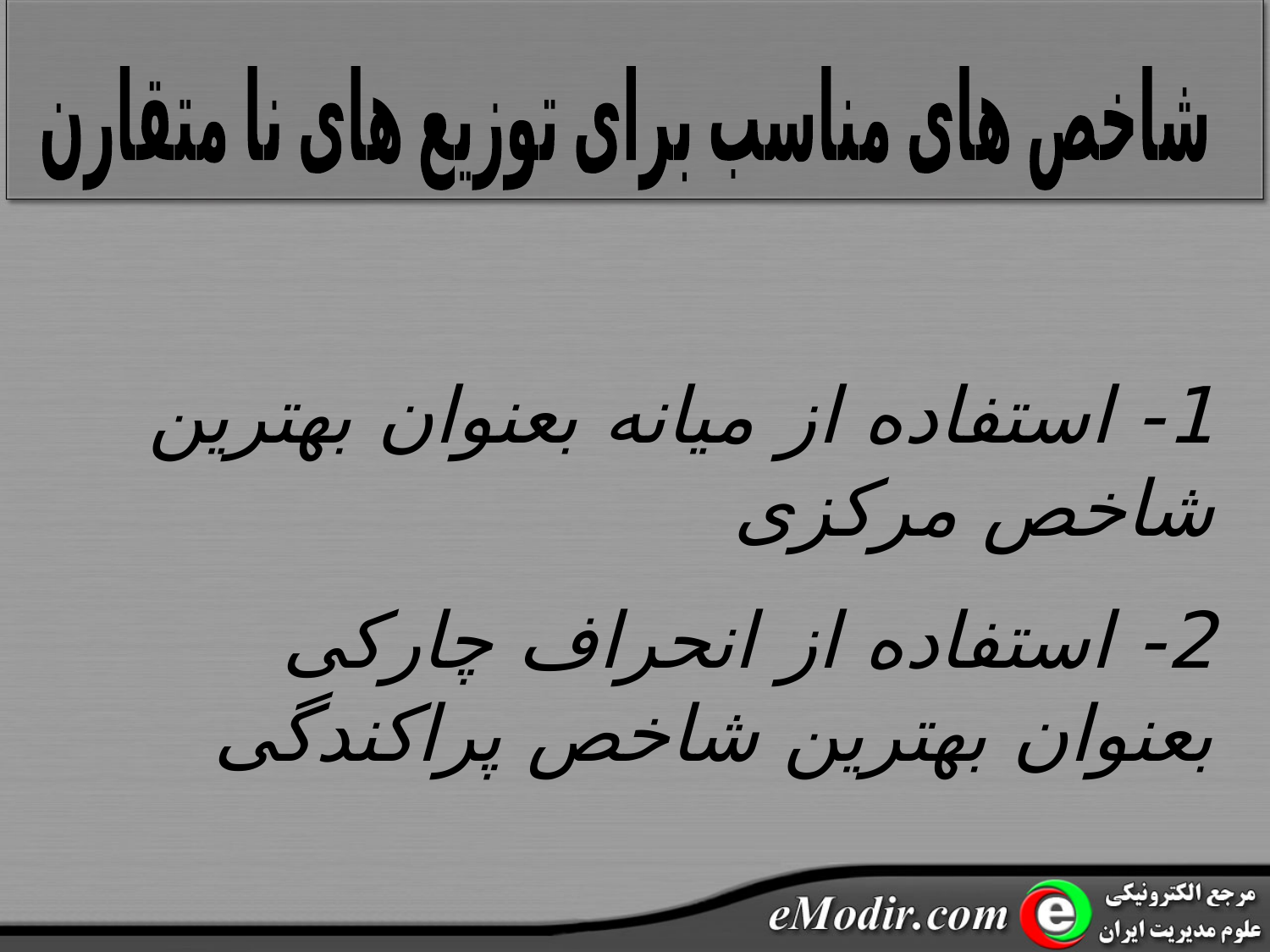

شاخص های مناسب برای توزیع های نا متقارن
1- استفاده از میانه بعنوان بهترین شاخص مرکزی
2- استفاده از انحراف چارکی بعنوان بهترین شاخص پراکندگی